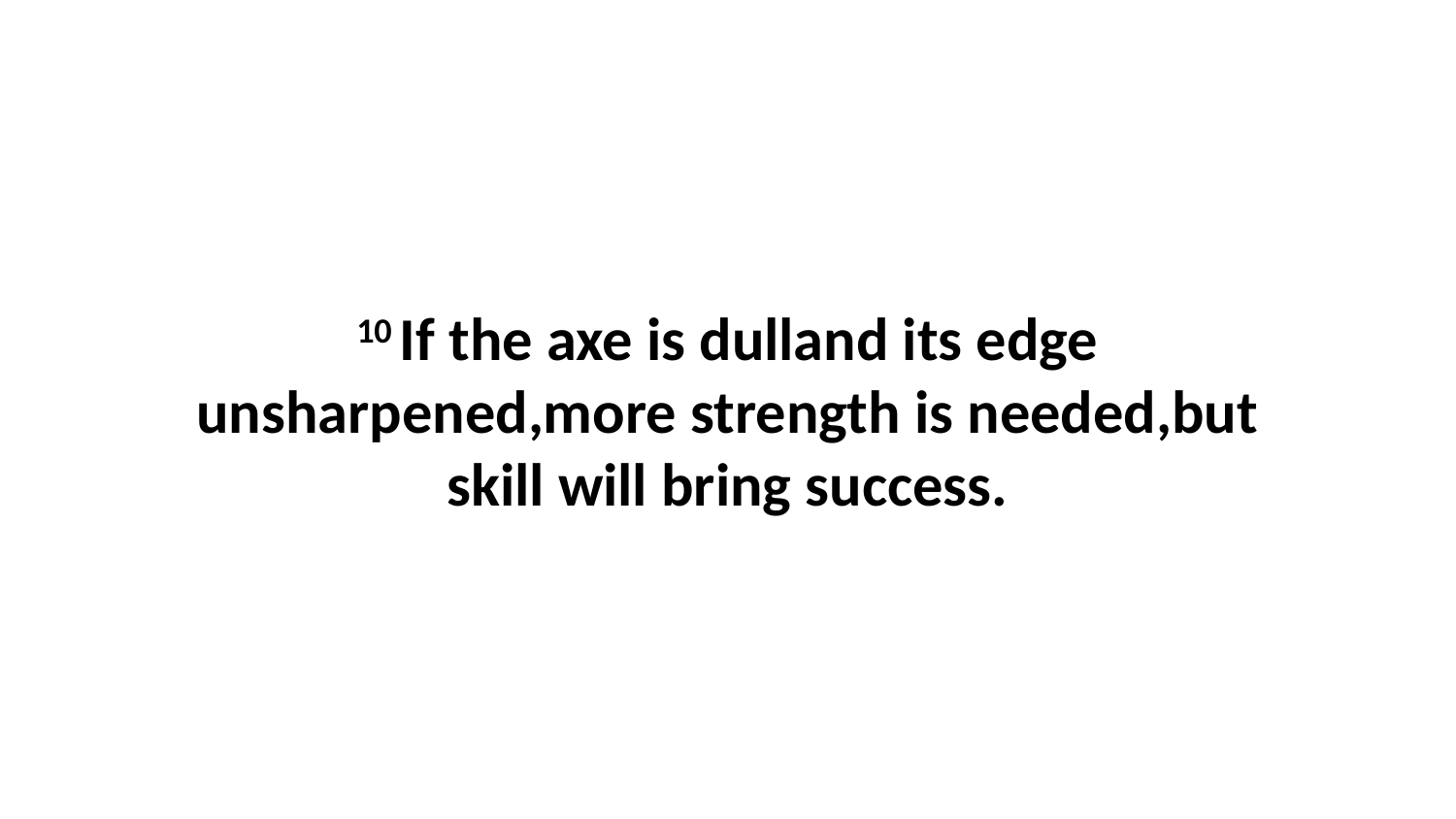

10 If the axe is dulland its edge unsharpened,more strength is needed,but skill will bring success.